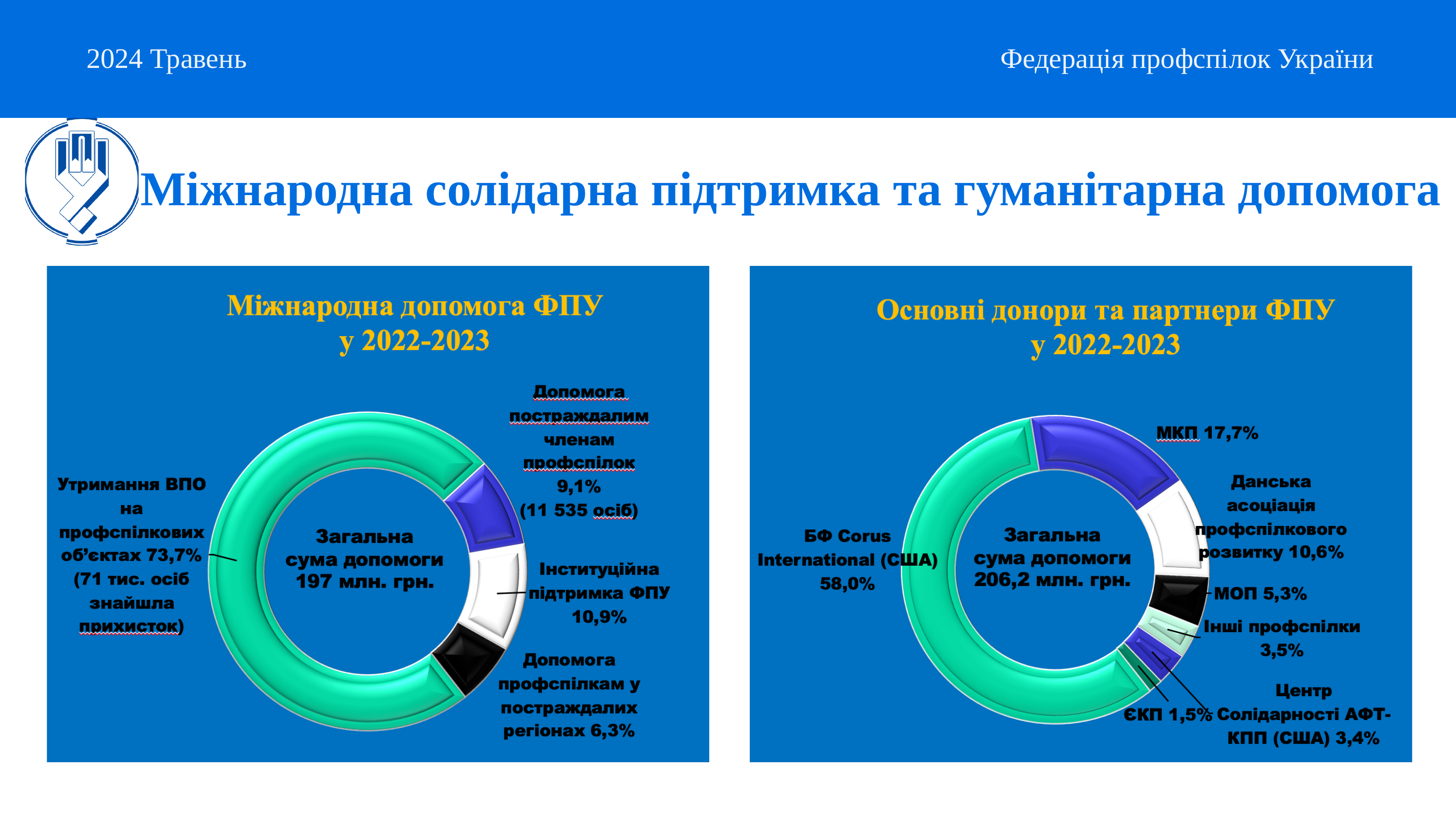

2024 Травень
Федерація профспілок України

Міжнародна солідарна підтримка та гуманітарна допомога